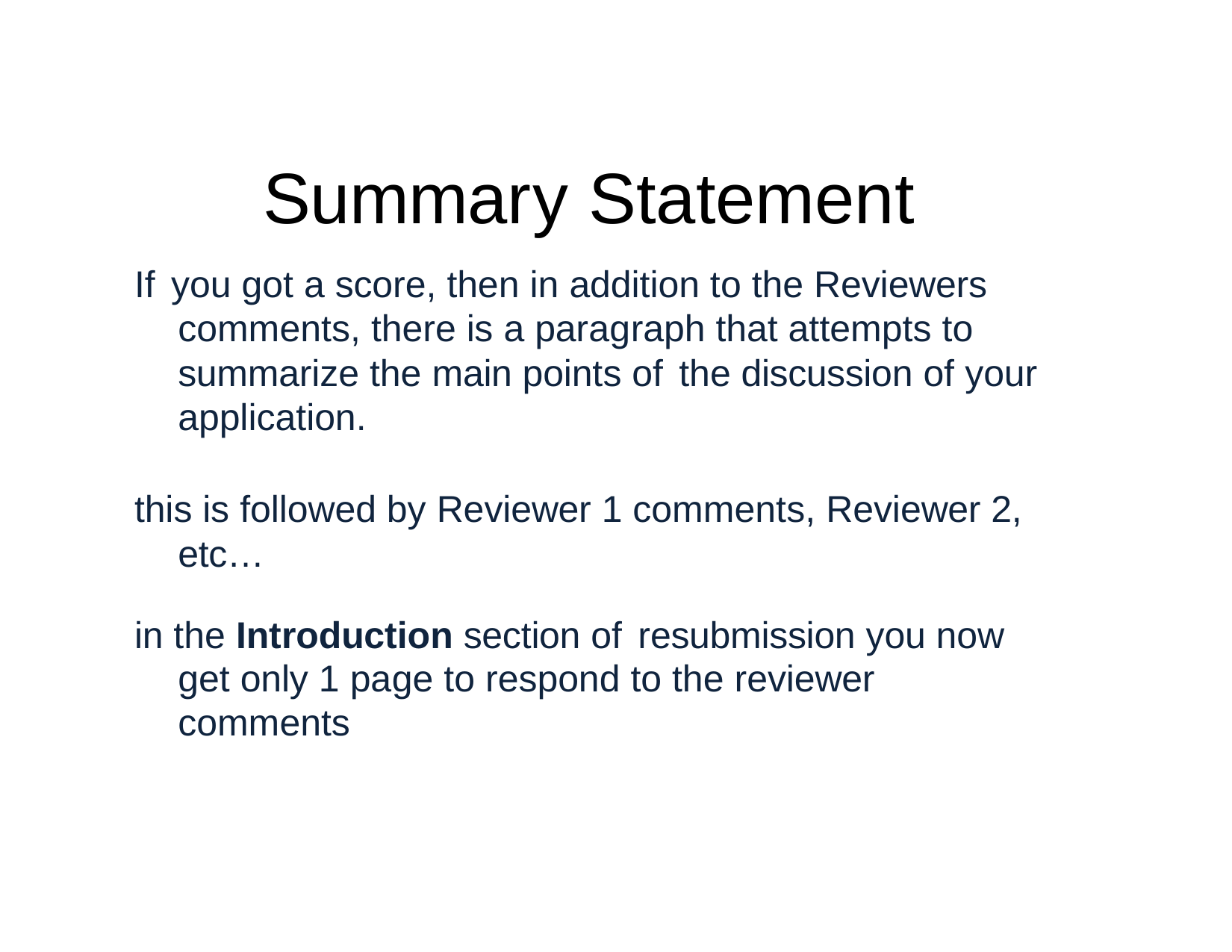

# Summary Statement
If you got a score, then in addition to the Reviewers comments, there is a paragraph that attempts to summarize the main points of the discussion of your application.

this is followed by Reviewer 1 comments, Reviewer 2, etc…

in the Introduction section of resubmission you now get only 1 page to respond to the reviewer comments